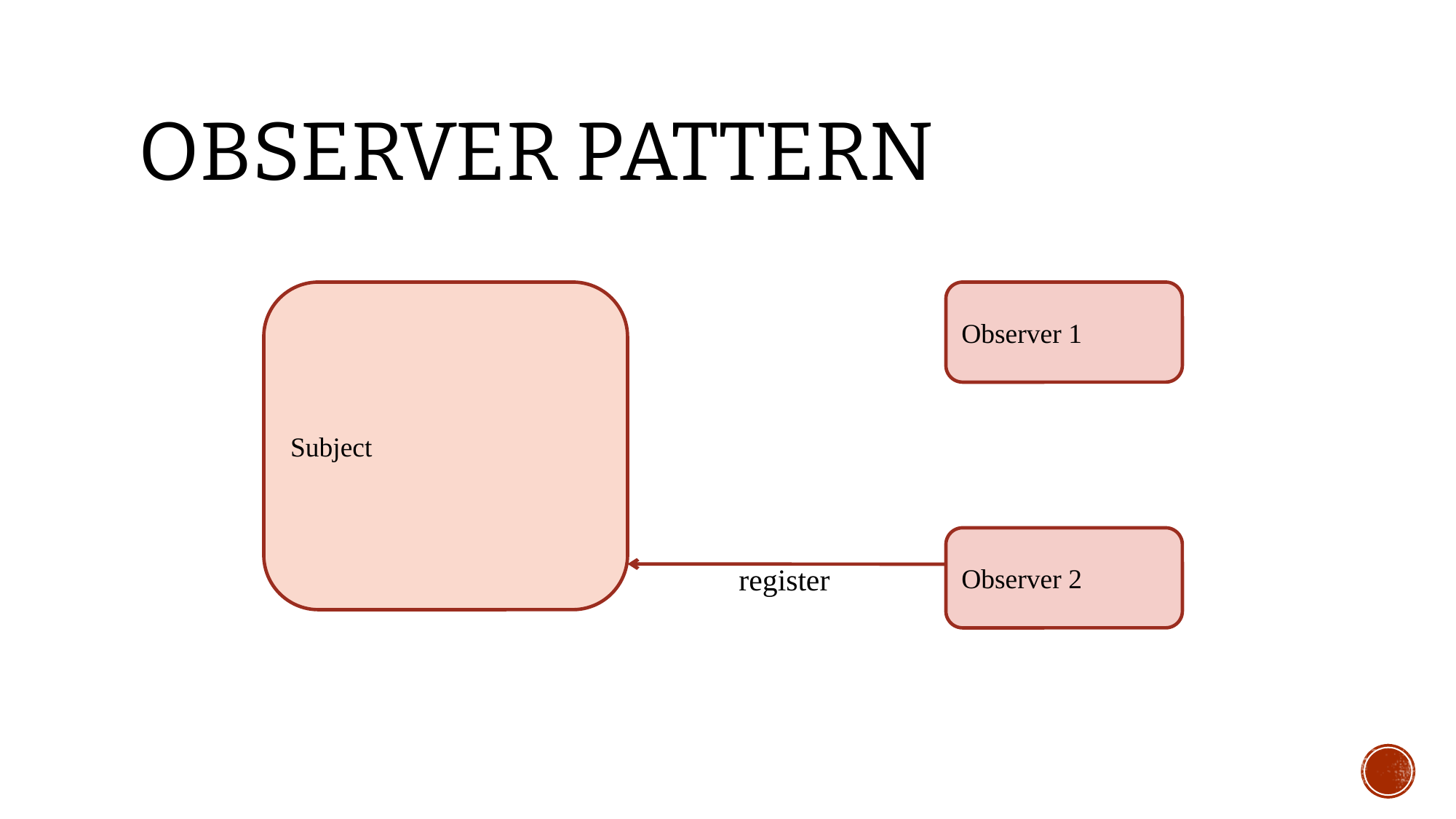

# Observer Pattern
Subject
Observer 1
Observer 2
register